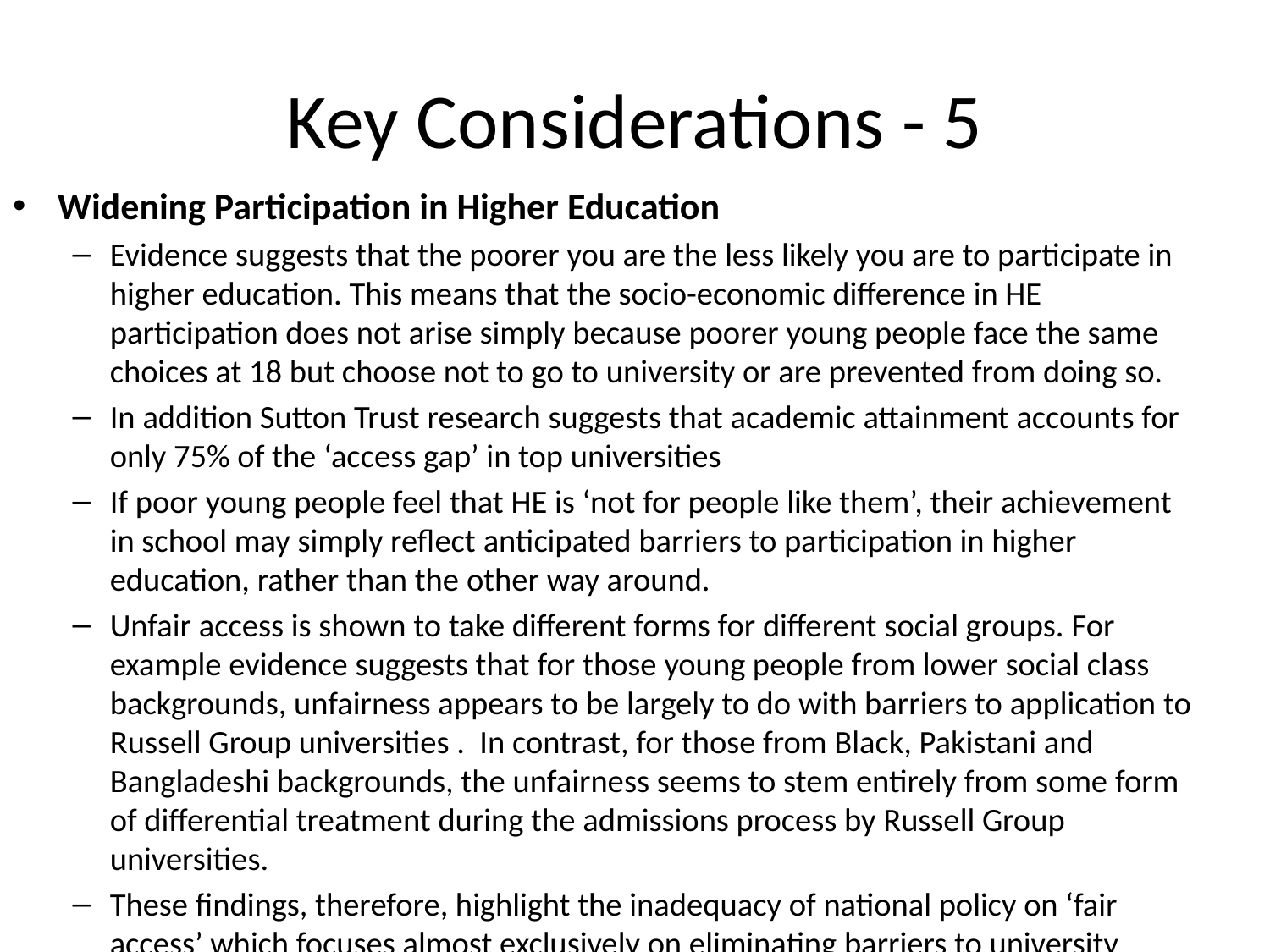

# Key Considerations - 5
Widening Participation in Higher Education
Evidence suggests that the poorer you are the less likely you are to participate in higher education. This means that the socio-economic difference in HE participation does not arise simply because poorer young people face the same choices at 18 but choose not to go to university or are prevented from doing so.
In addition Sutton Trust research suggests that academic attainment accounts for only 75% of the ‘access gap’ in top universities
If poor young people feel that HE is ‘not for people like them’, their achievement in school may simply reflect anticipated barriers to participation in higher education, rather than the other way around.
Unfair access is shown to take different forms for different social groups. For example evidence suggests that for those young people from lower social class backgrounds, unfairness appears to be largely to do with barriers to application to Russell Group universities .  In contrast, for those from Black, Pakistani and Bangladeshi backgrounds, the unfairness seems to stem entirely from some form of differential treatment during the admissions process by Russell Group universities.
These findings, therefore, highlight the inadequacy of national policy on ‘fair access’ which focuses almost exclusively on eliminating barriers to university application.